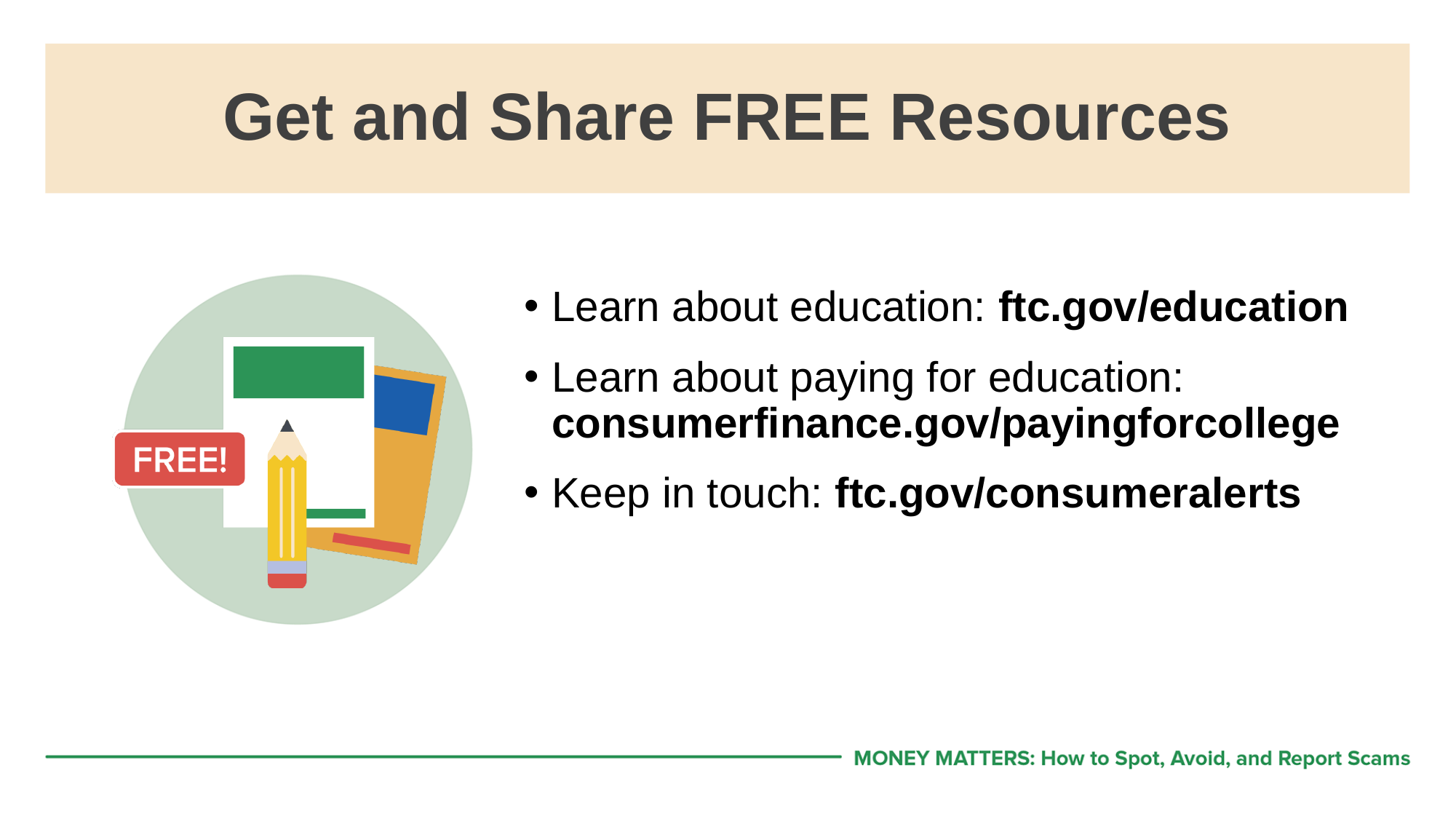

# Get and Share FREE Resources
Learn about education: ftc.gov/education
Learn about paying for education: consumerfinance.gov/payingforcollege
Keep in touch: ftc.gov/consumeralerts